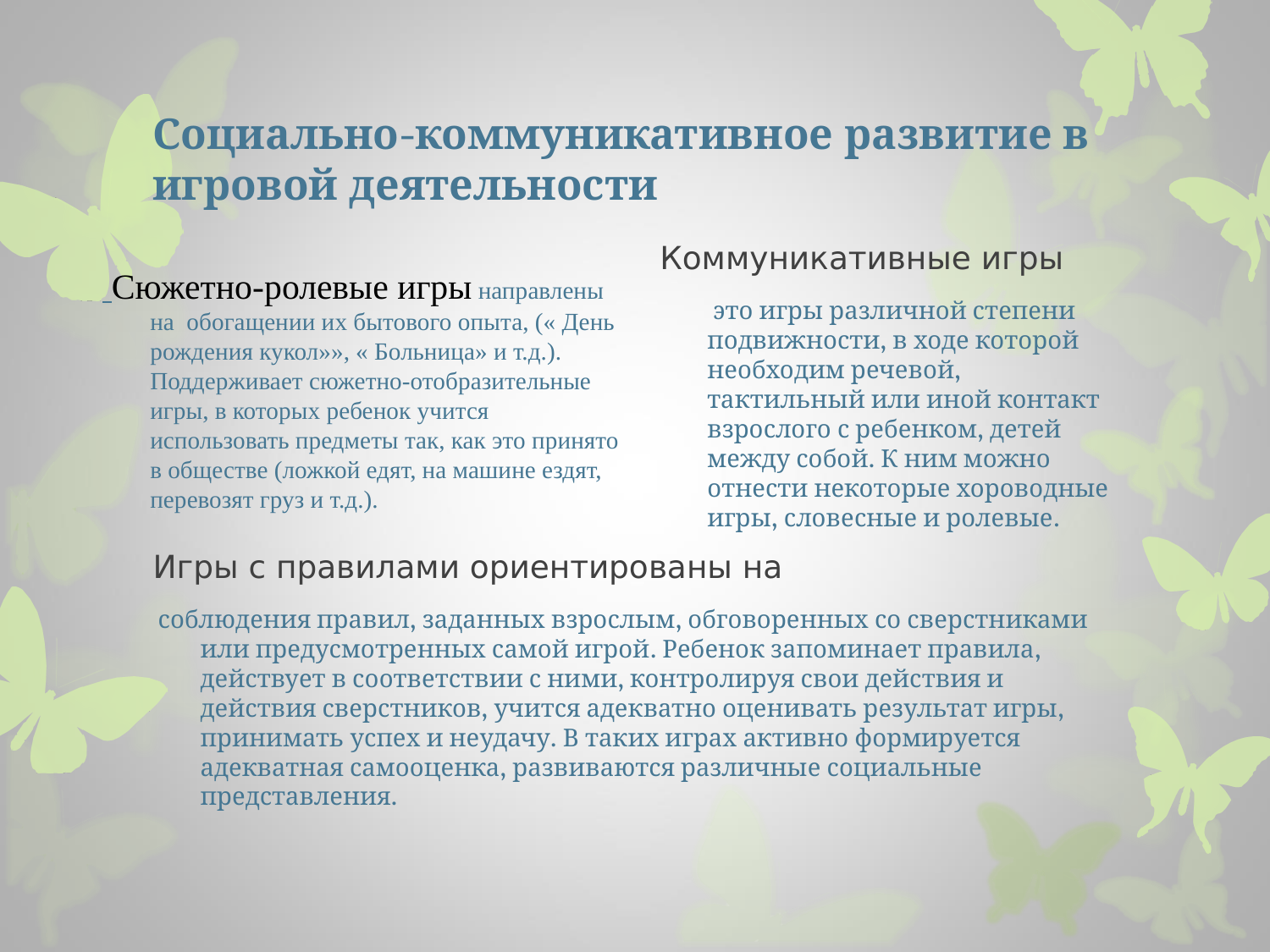

Социально-коммуникативное развитие в игровой деятельности
 Сюжетно-ролевые игры направлены на  обогащении их бытового опыта, (« День рождения кукол»», « Больница» и т.д.). Поддерживает сюжетно-отобразительные игры, в которых ребенок учится использовать предметы так, как это принято в обществе (ложкой едят, на машине ездят, перевозят груз и т.д.).
Коммуникативные игры
         это игры различной степени подвижности, в ходе которой необходим речевой, тактильный или иной контакт взрослого с ребенком, детей между собой. К ним можно отнести некоторые хороводные игры, словесные и ролевые.
Игры с правилами ориентированы на
 соблюдения правил, заданных взрослым, обговоренных со сверстниками или предусмотренных самой игрой. Ребенок запоминает правила, действует в соответствии с ними, контролируя свои действия и действия сверстников, учится адекватно оценивать результат игры, принимать успех и неудачу. В таких играх активно формируется адекватная самооценка, развиваются различные социальные представления.